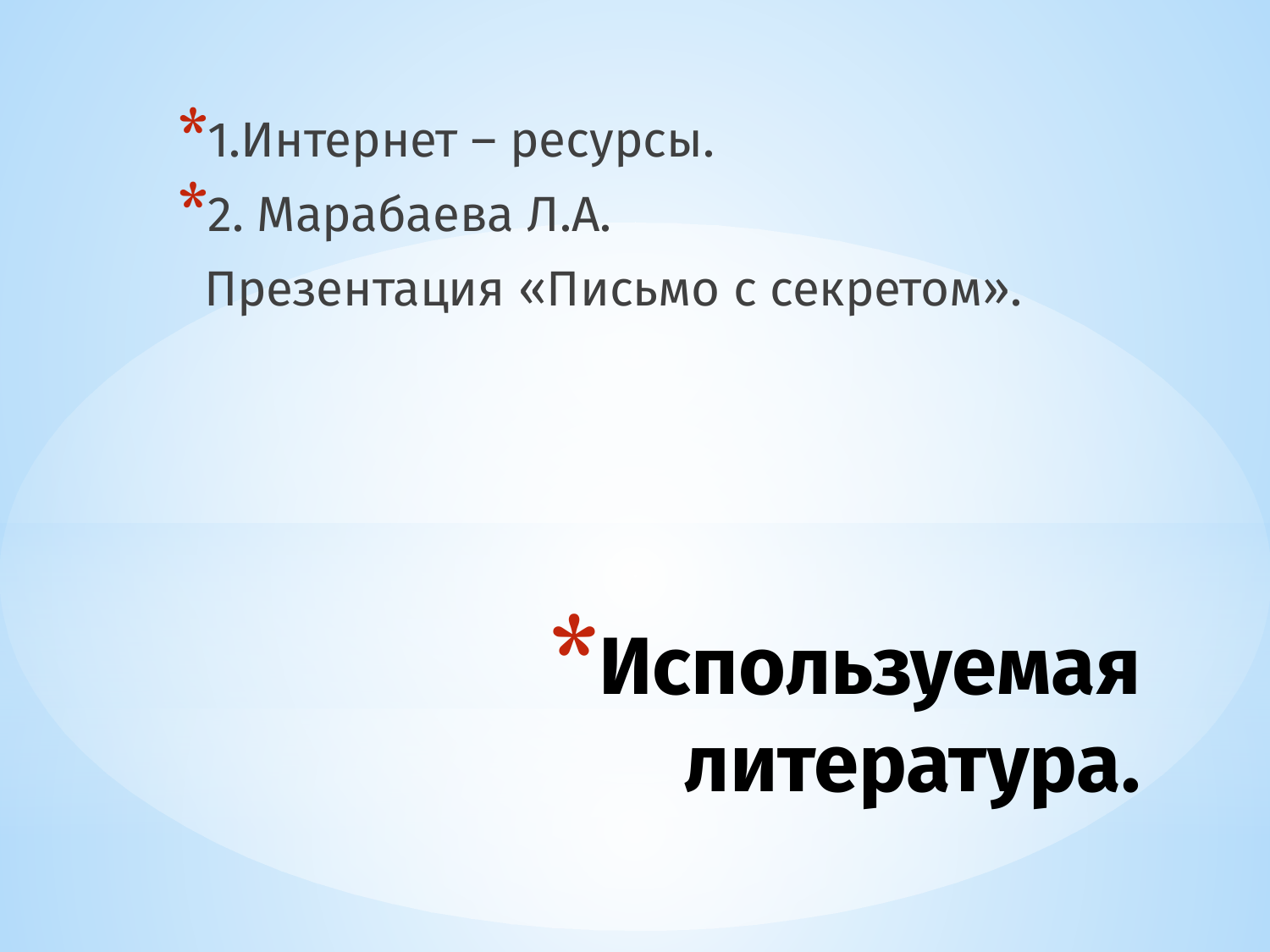

1.Интернет – ресурсы.
2. Марабаева Л.А.
  Презентация «Письмо с секретом».
# Используемая литература.